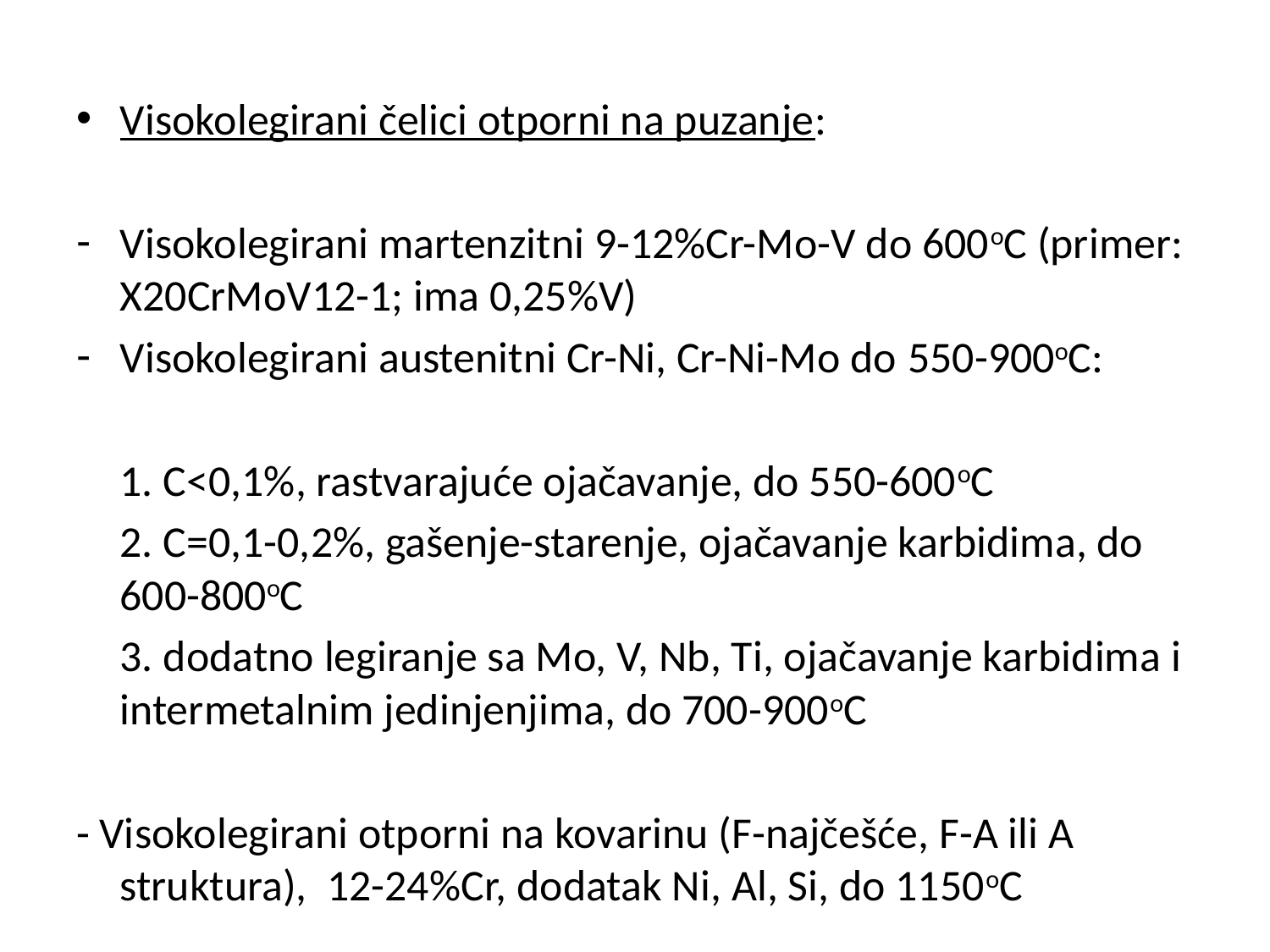

Visokolegirani čelici otporni na puzanje:

Visokolegirani martenzitni 9-12%Cr-Mo-V do 600oC (primer: X20CrMoV12-1; ima 0,25%V)
Visokolegirani austenitni Cr-Ni, Cr-Ni-Mo do 550-900oC:

	1. C<0,1%, rastvarajuće ojačavanje, do 550-600oC
	2. C=0,1-0,2%, gašenje-starenje, ojačavanje karbidima, do 600-800oC
	3. dodatno legiranje sa Mo, V, Nb, Ti, ojačavanje karbidima i intermetalnim jedinjenjima, do 700-900oC

- Visokolegirani otporni na kovarinu (F-najčešće, F-A ili A struktura),  12-24%Cr, dodatak Ni, Al, Si, do 1150oC